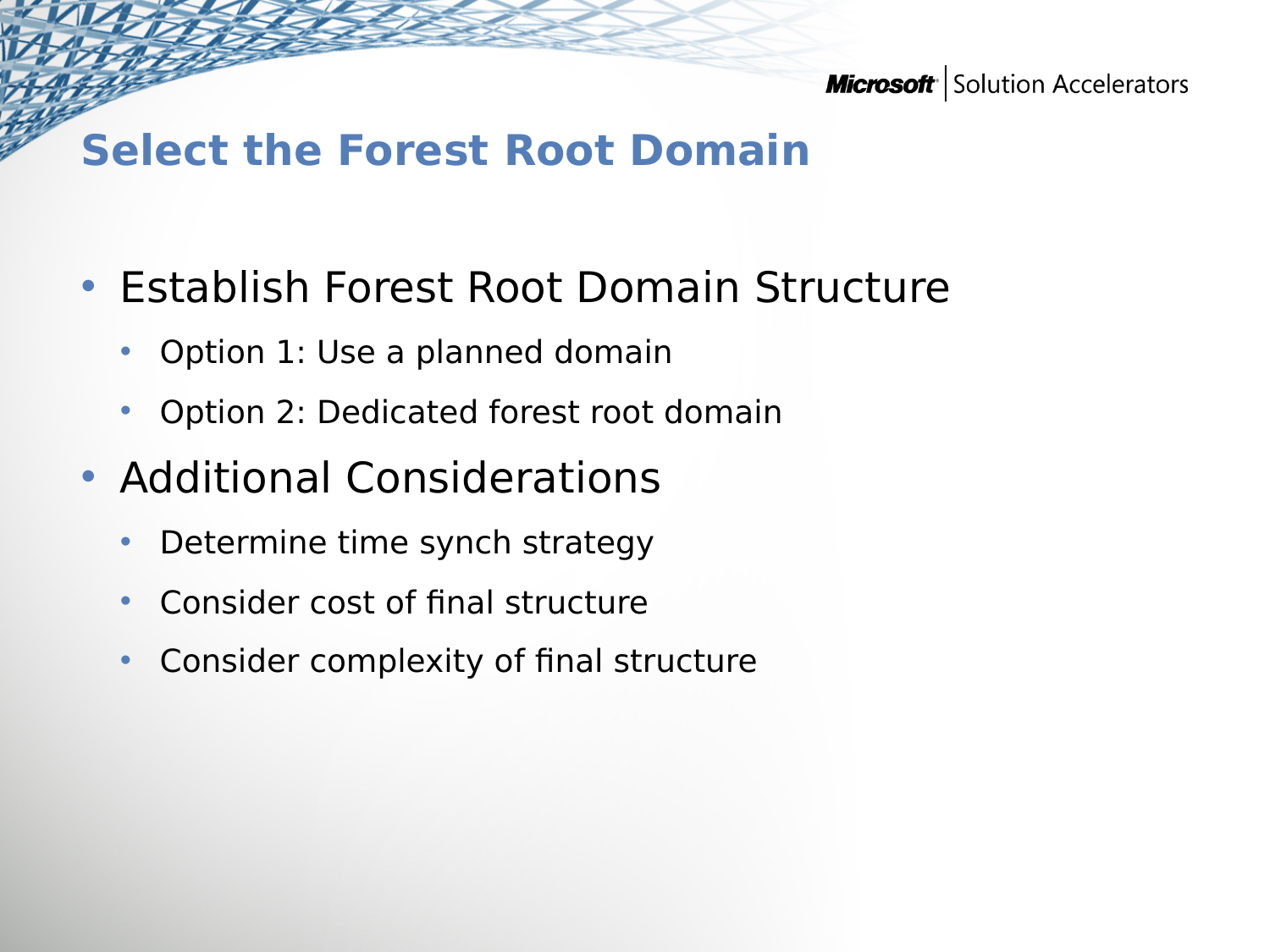

# Select the Forest Root Domain
Establish Forest Root Domain Structure
Option 1: Use a planned domain
Option 2: Dedicated forest root domain
Additional Considerations
Determine time synch strategy
Consider cost of final structure
Consider complexity of final structure